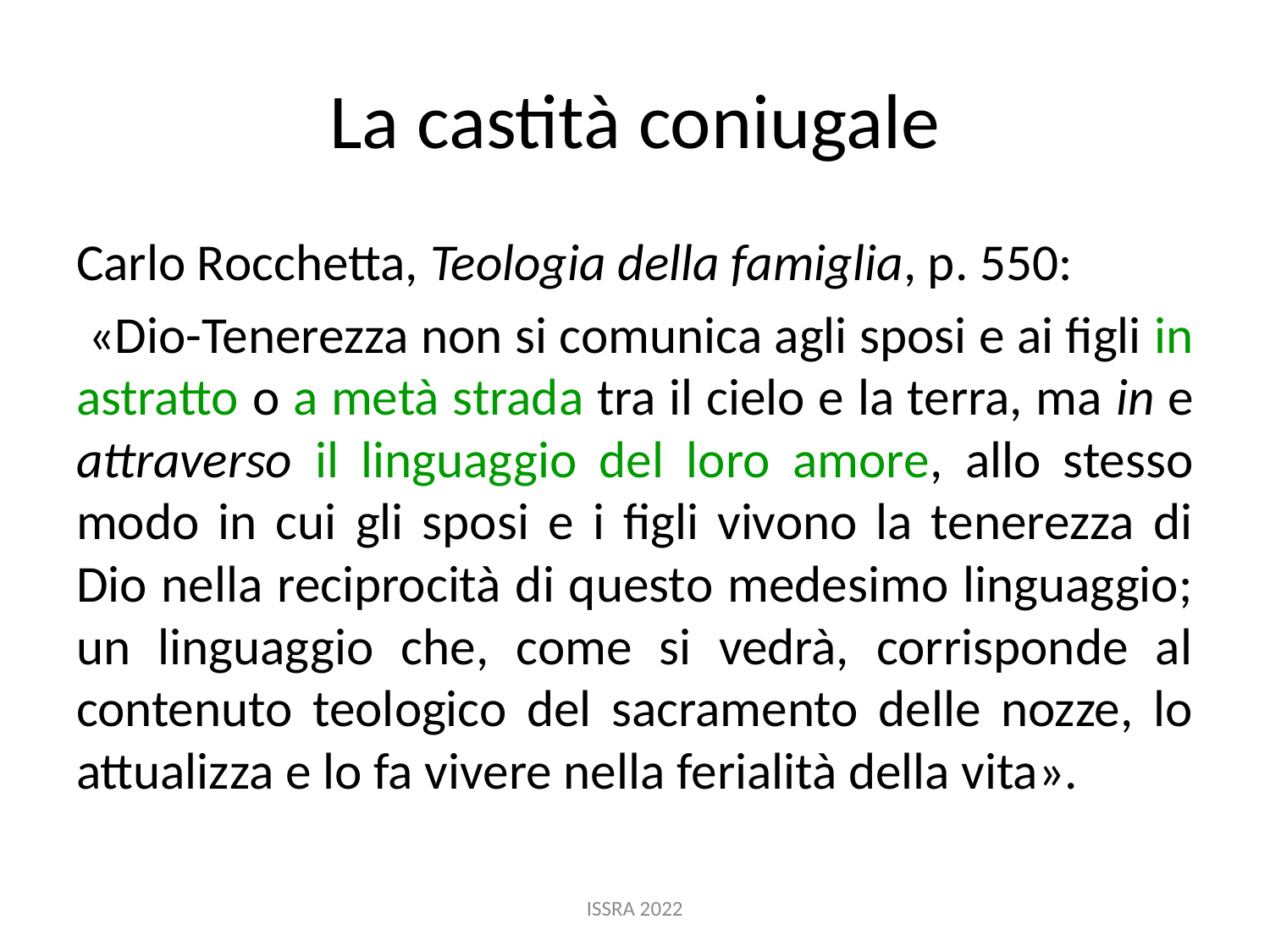

# La castità coniugale
Carlo Rocchetta, Teologia della famiglia, p. 550:
 «Dio-Tenerezza non si comunica agli sposi e ai figli in astratto o a metà strada tra il cielo e la terra, ma in e attraverso il linguaggio del loro amore, allo stesso modo in cui gli sposi e i figli vivono la tenerezza di Dio nella reciprocità di questo medesimo linguaggio; un linguaggio che, come si vedrà, corrisponde al contenuto teologico del sacramento delle nozze, lo attualizza e lo fa vivere nella ferialità della vita».
ISSRA 2022